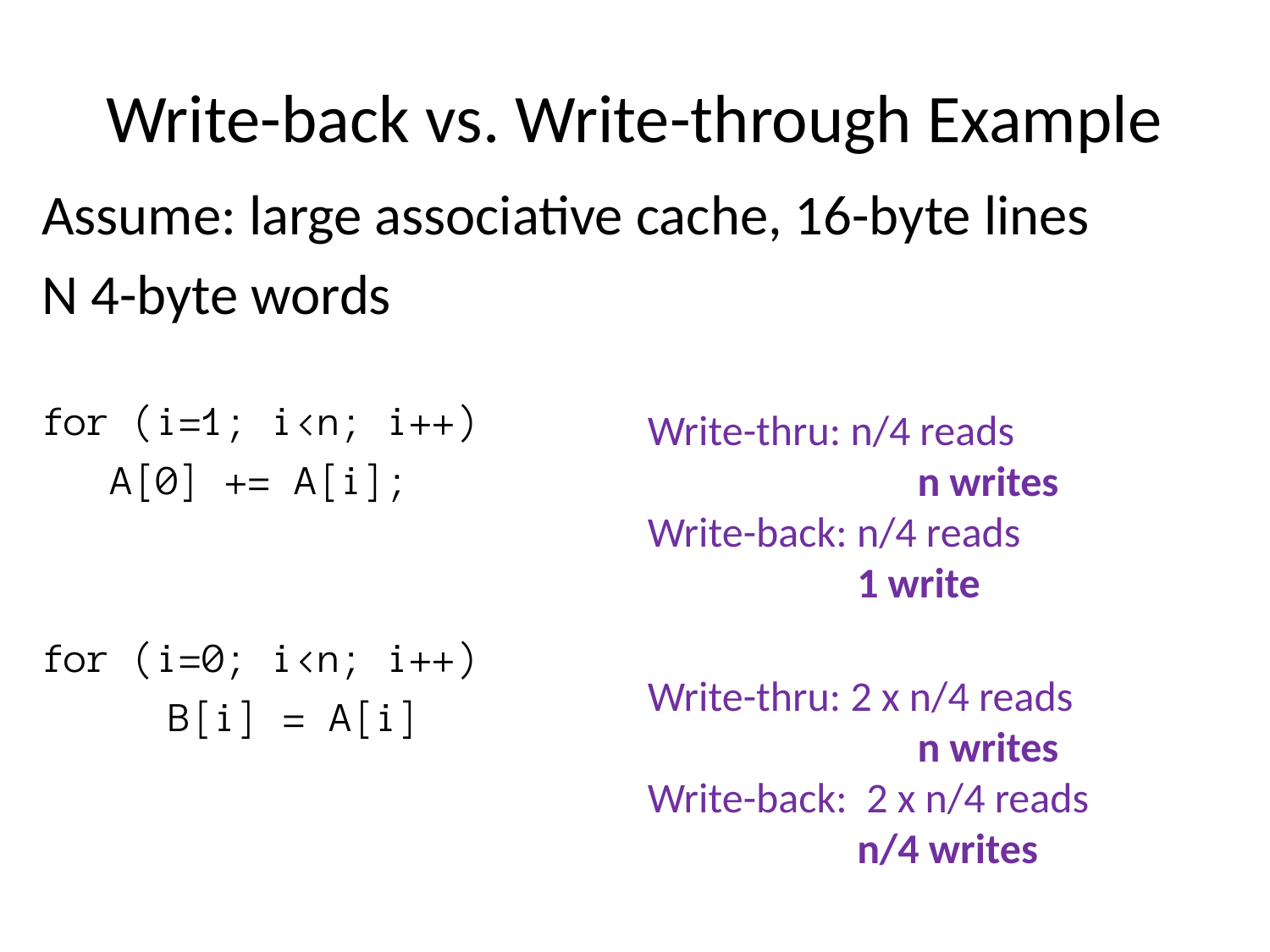

# Write-back vs. Write-through Example
Assume: large associative cache, 16-byte lines
N 4-byte words

for (i=1; i<n; i++)
   A[0] += A[i];

for (i=0; i<n; i++)
	B[i] = A[i]
Write-thru: n/4 reads
	               n writes
Write-back: n/4 reads
                      1 write
Write-thru: 2 x n/4 reads
	               n writes
Write-back:  2 x n/4 reads
                      n/4 writes